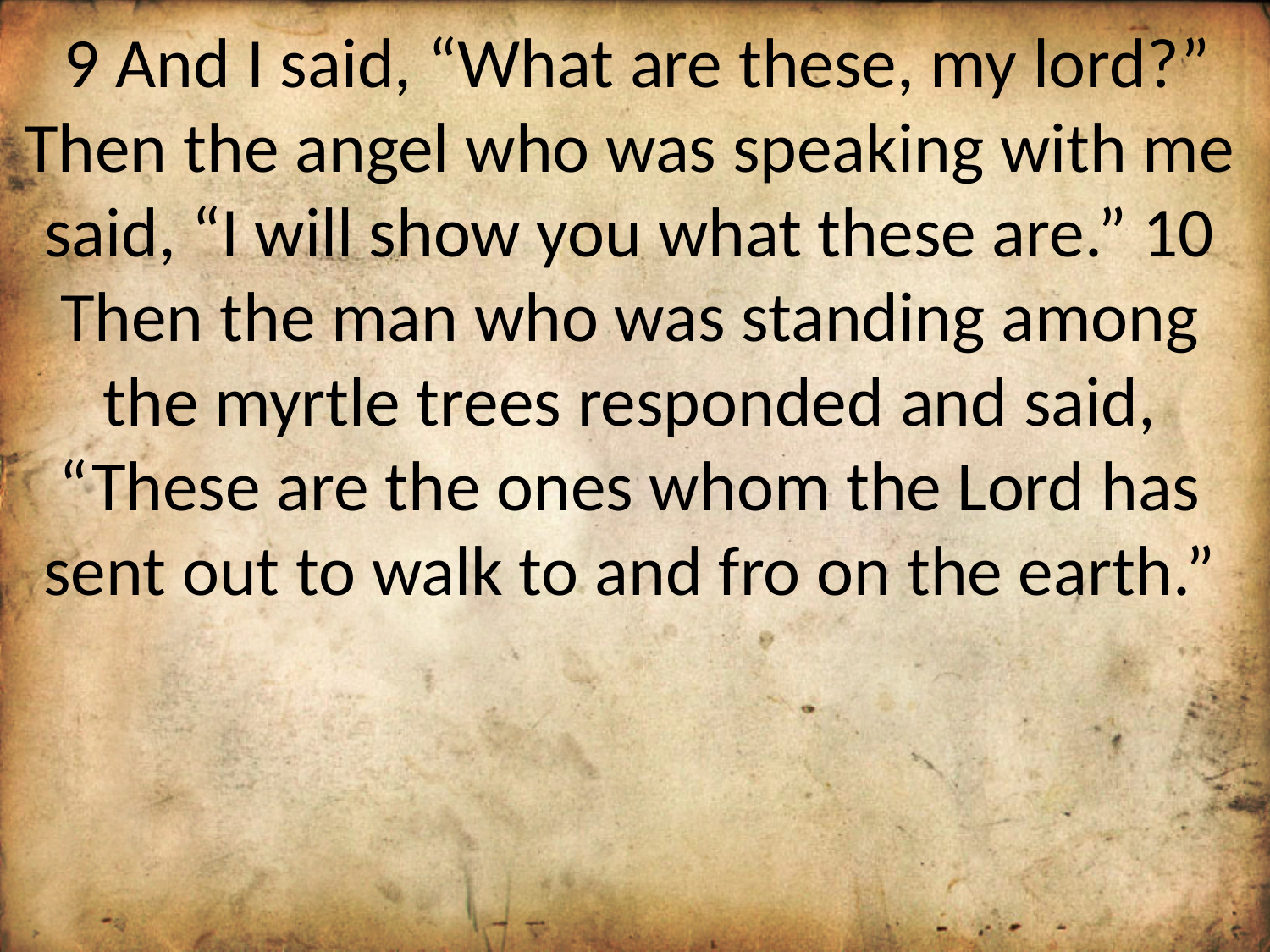

9 And I said, “What are these, my lord?” Then the angel who was speaking with me said, “I will show you what these are.” 10 Then the man who was standing among the myrtle trees responded and said, “These are the ones whom the Lord has sent out to walk to and fro on the earth.”